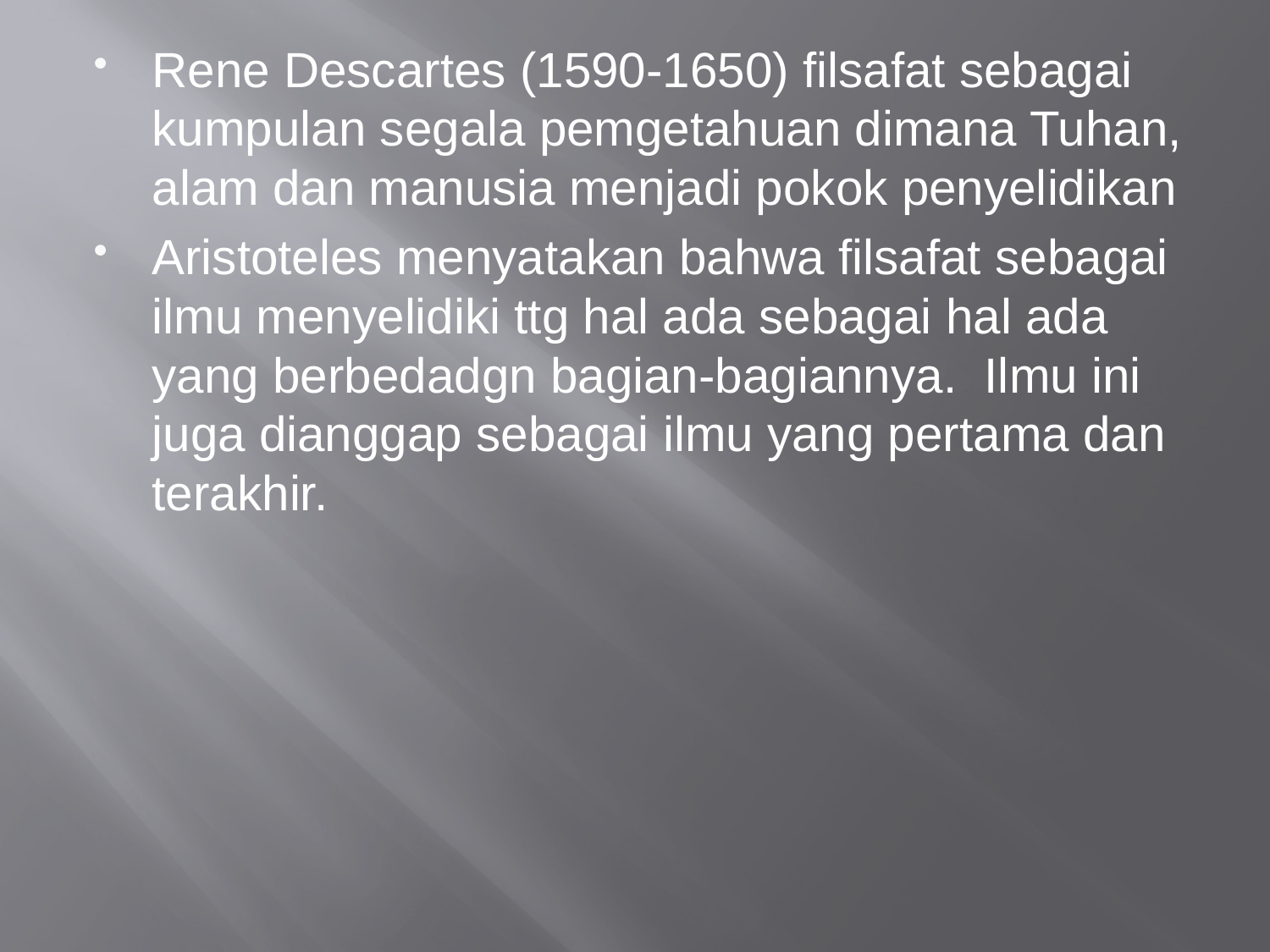

Rene Descartes (1590-1650) filsafat sebagai kumpulan segala pemgetahuan dimana Tuhan, alam dan manusia menjadi pokok penyelidikan
Aristoteles menyatakan bahwa filsafat sebagai ilmu menyelidiki ttg hal ada sebagai hal ada yang berbedadgn bagian-bagiannya.  Ilmu ini juga dianggap sebagai ilmu yang pertama dan terakhir.